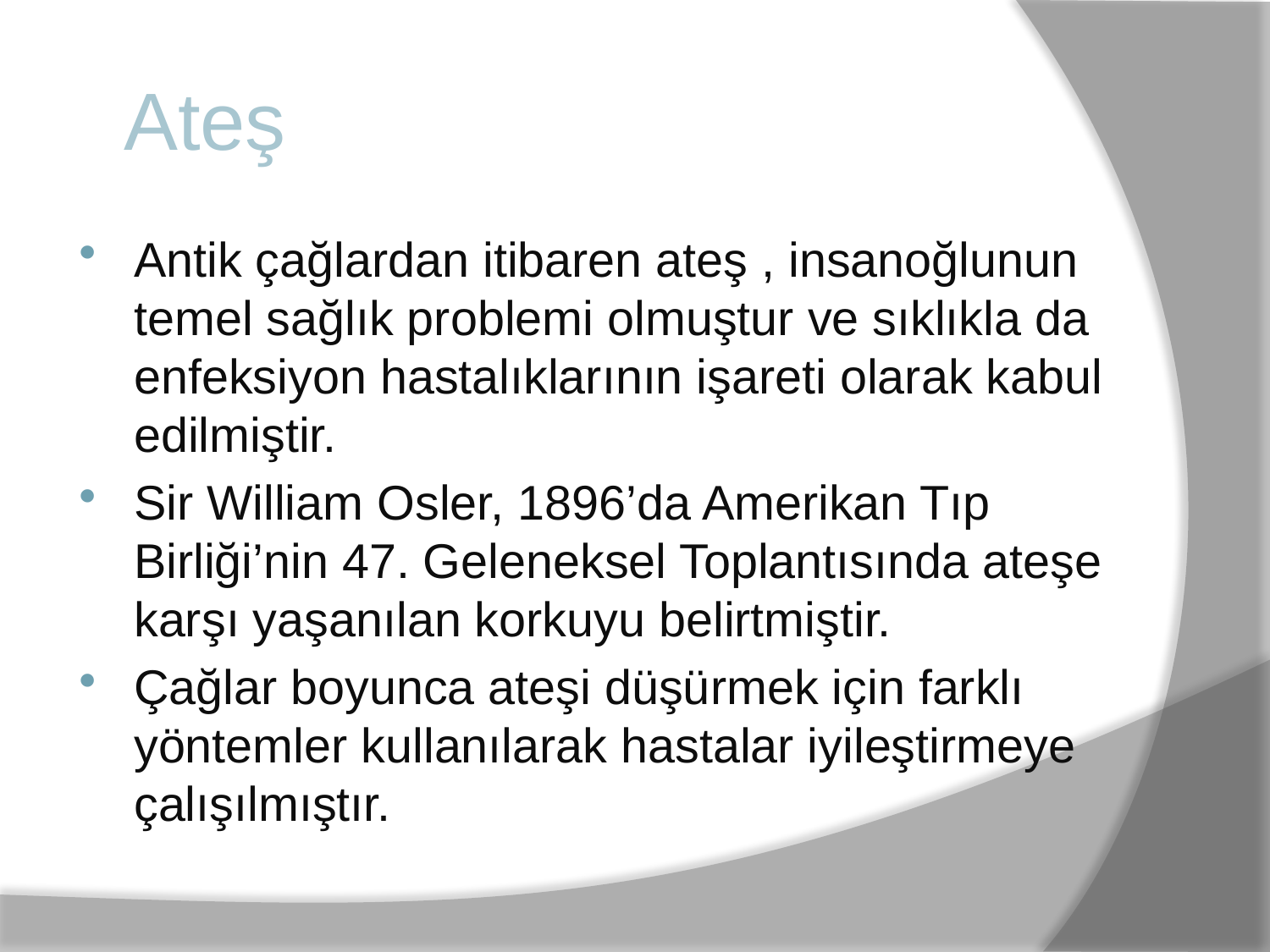

# AAteş
Antik çağlardan itibaren ateş , insanoğlunun temel sağlık problemi olmuştur ve sıklıkla da enfeksiyon hastalıklarının işareti olarak kabul edilmiştir.
Sir William Osler, 1896’da Amerikan Tıp Birliği’nin 47. Geleneksel Toplantısında ateşe karşı yaşanılan korkuyu belirtmiştir.
Çağlar boyunca ateşi düşürmek için farklı yöntemler kullanılarak hastalar iyileştirmeye çalışılmıştır.